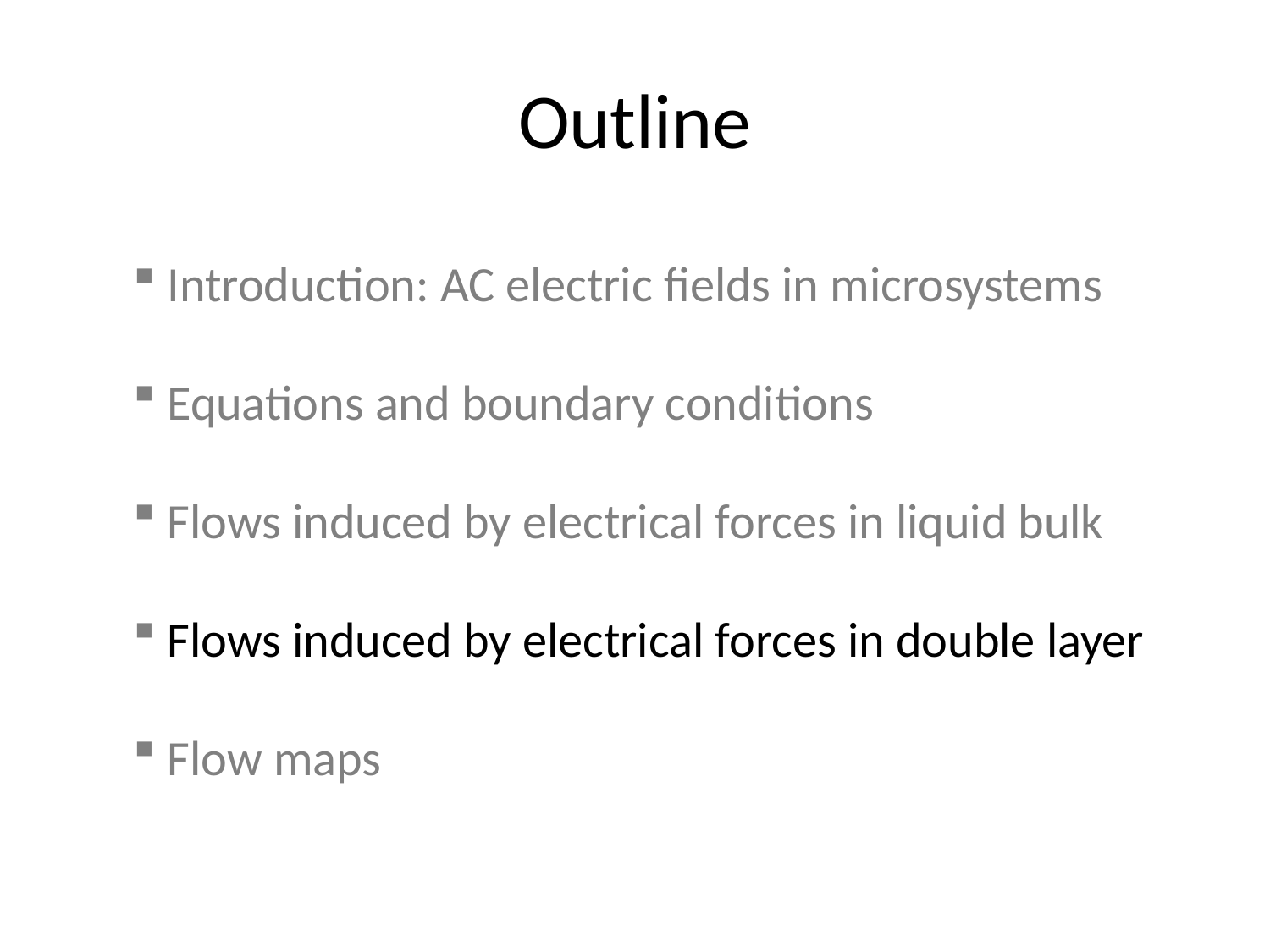

# Outline
 Introduction: AC electric fields in microsystems

 Equations and boundary conditions

 Flows induced by electrical forces in liquid bulk

 Flows induced by electrical forces in double layer

 Flow maps